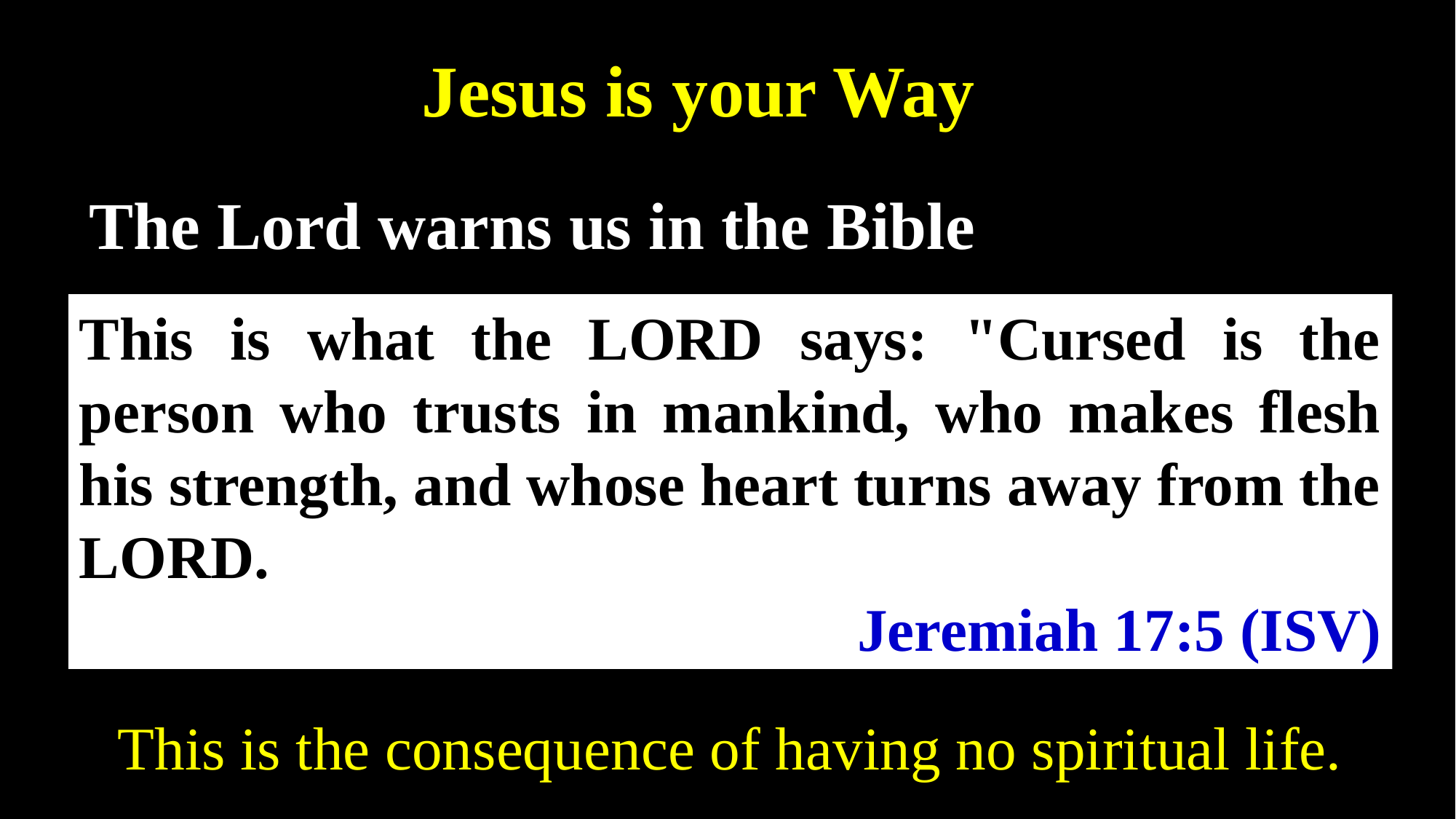

Jesus is your Way
The Lord warns us in the Bible
This is what the LORD says: "Cursed is the person who trusts in mankind, who makes flesh his strength, and whose heart turns away from the LORD.
Jeremiah 17:5 (ISV)
This is the consequence of having no spiritual life.